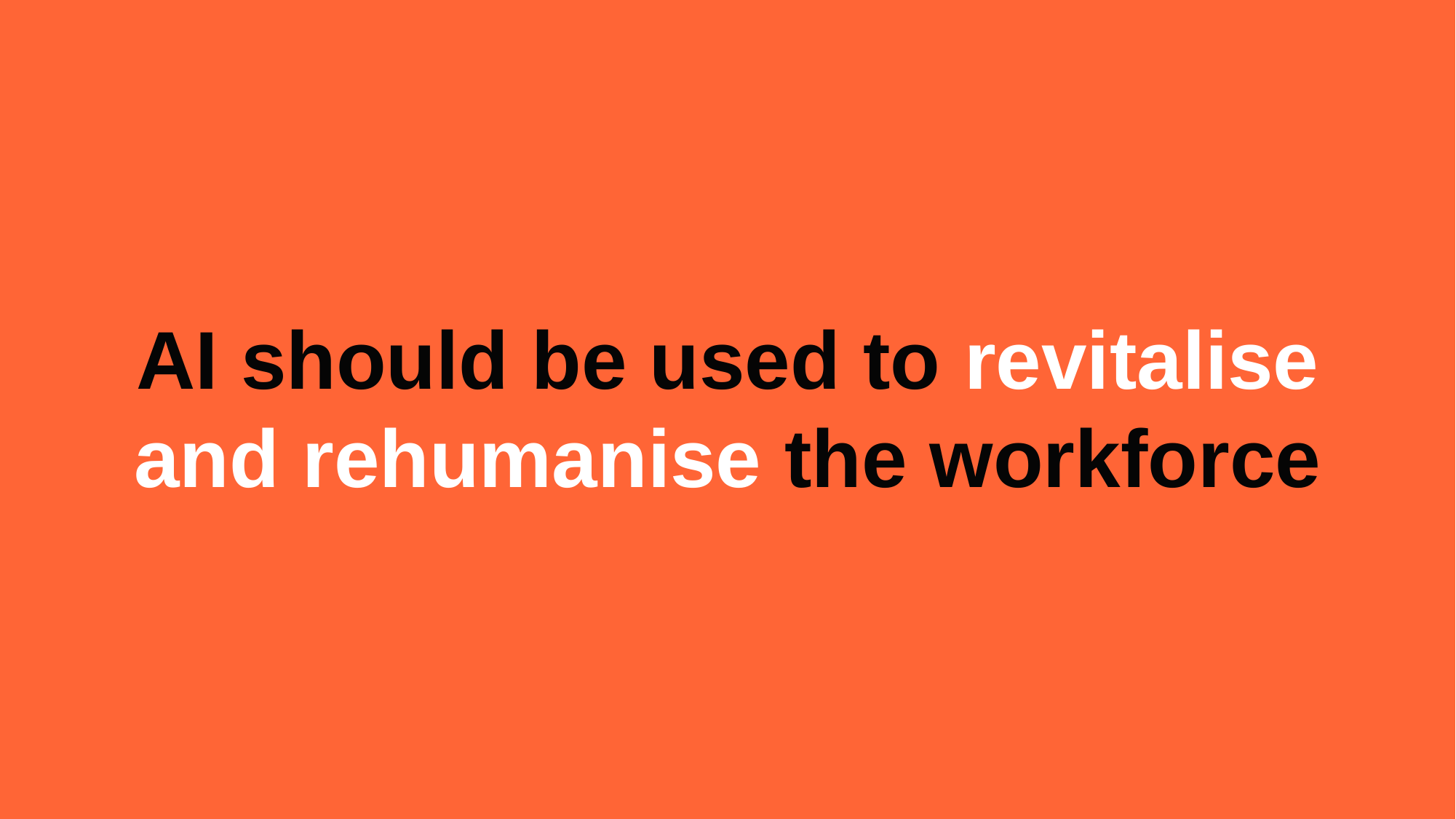

# AI should be used to revitalise and rehumanise the workforce